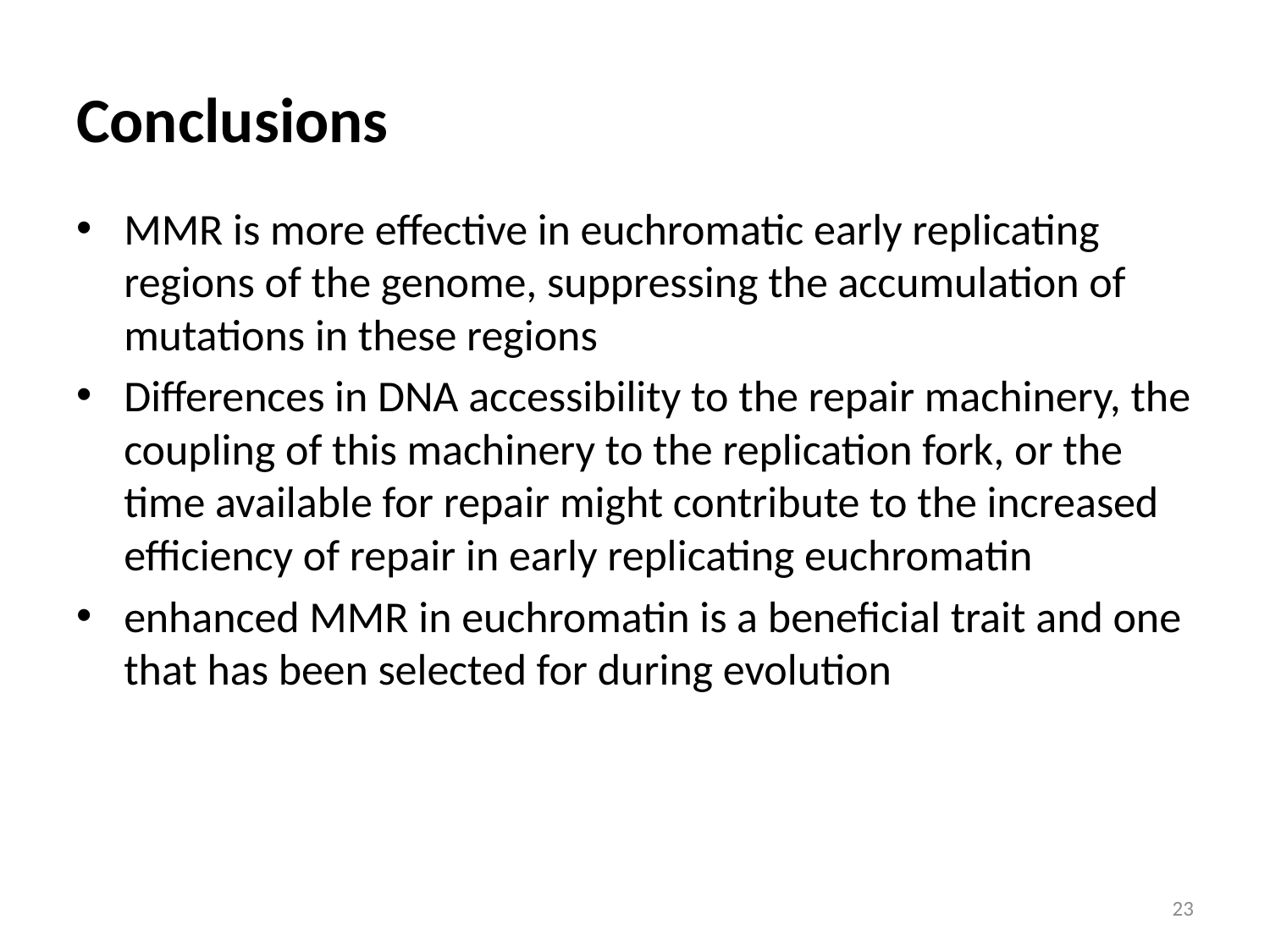

# Conclusions
MMR is more effective in euchromatic early replicating regions of the genome, suppressing the accumulation of mutations in these regions
Differences in DNA accessibility to the repair machinery, the coupling of this machinery to the replication fork, or the time available for repair might contribute to the increased efficiency of repair in early replicating euchromatin
enhanced MMR in euchromatin is a beneficial trait and one that has been selected for during evolution

23